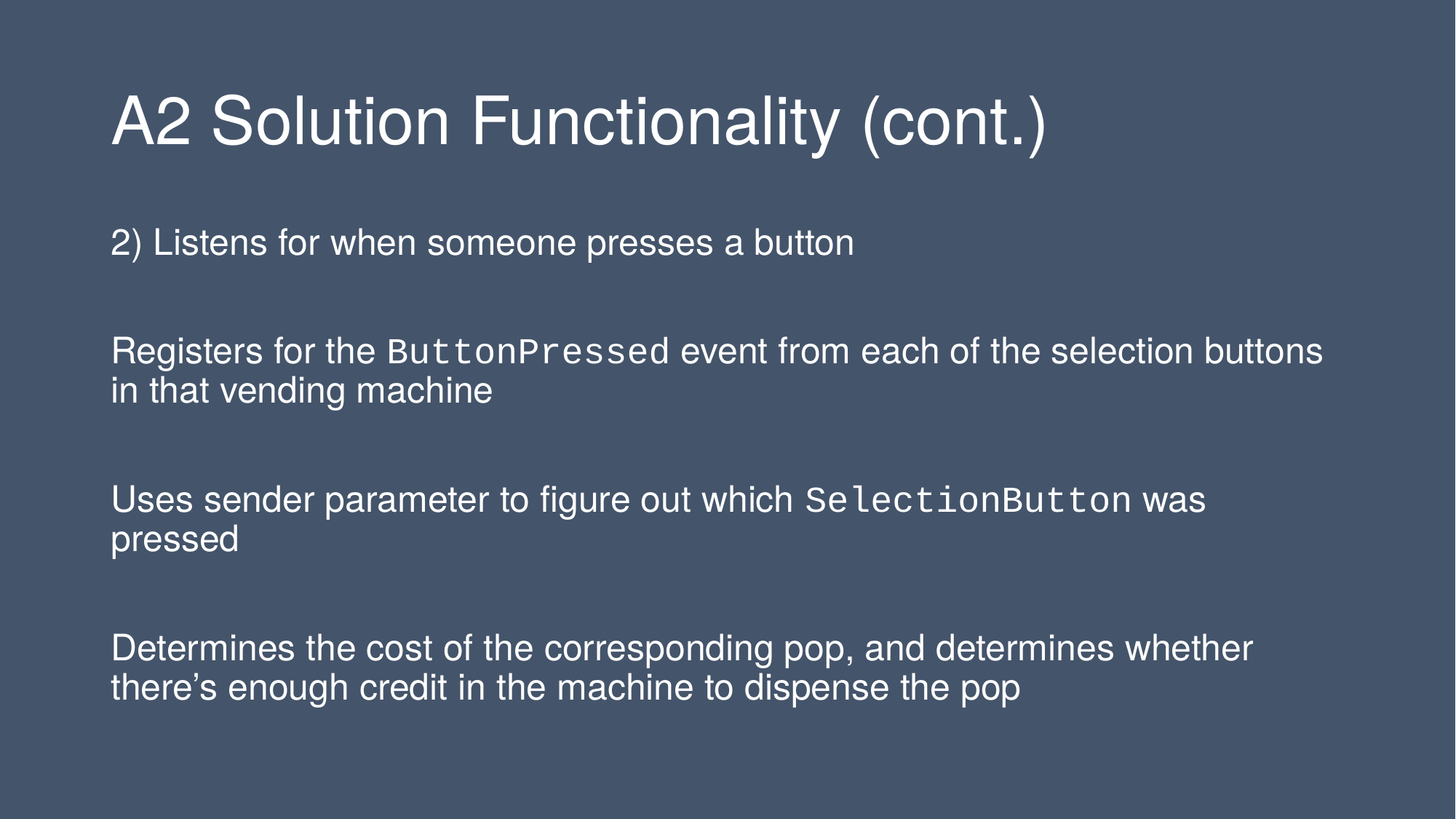

# A2 Solution Functionality (cont.)
2) Listens for when someone presses a button

Registers for the ButtonPressed event from each of the selection buttons in that vending machine

Uses sender parameter to figure out which SelectionButton was pressed

Determines the cost of the corresponding pop, and determines whether there’s enough credit in the machine to dispense the pop